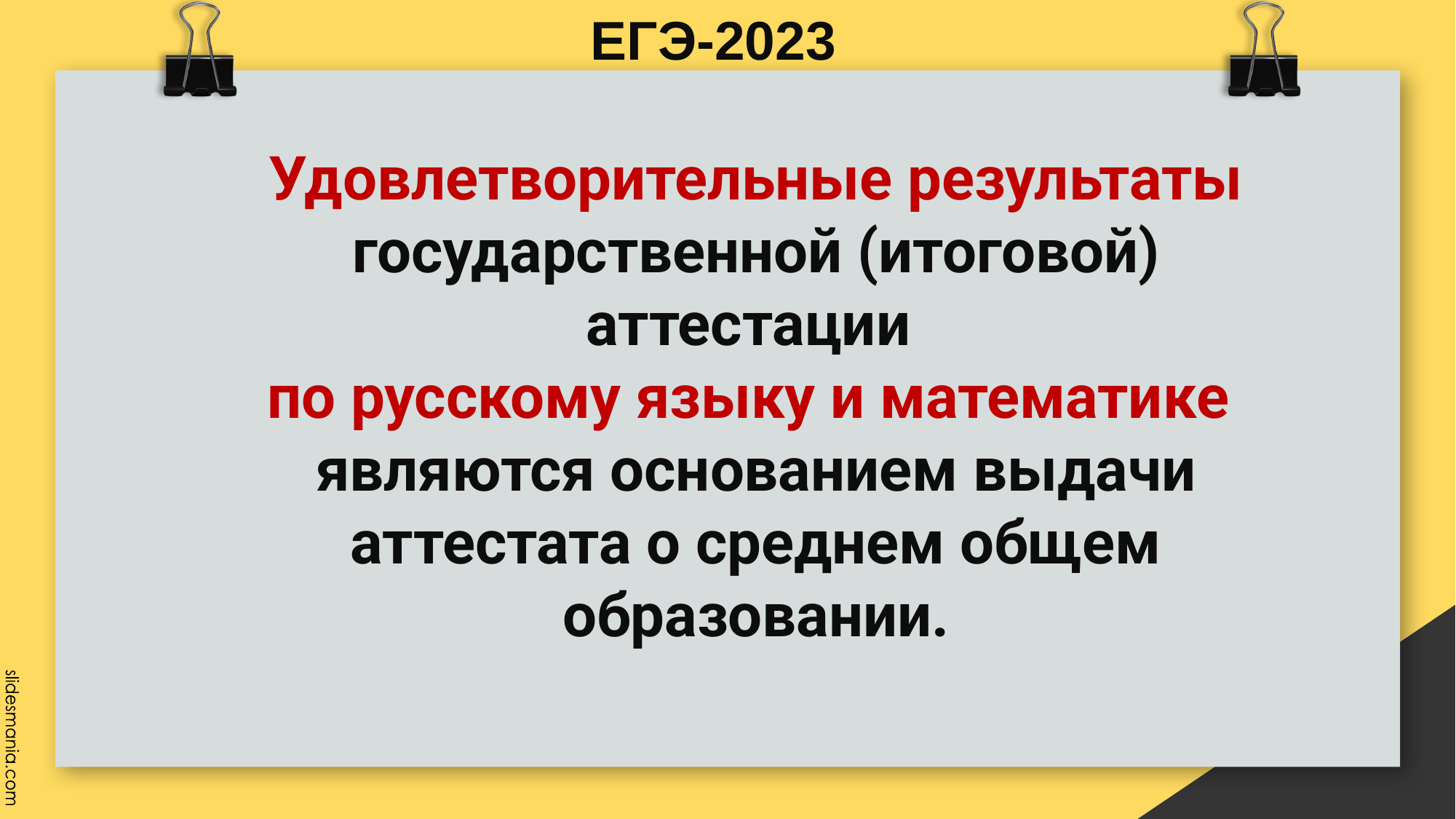

ЕГЭ-2023
# Удовлетворительные результаты государственной (итоговой) аттестации по русскому языку и математике являются основанием выдачи аттестата о среднем общем образовании.